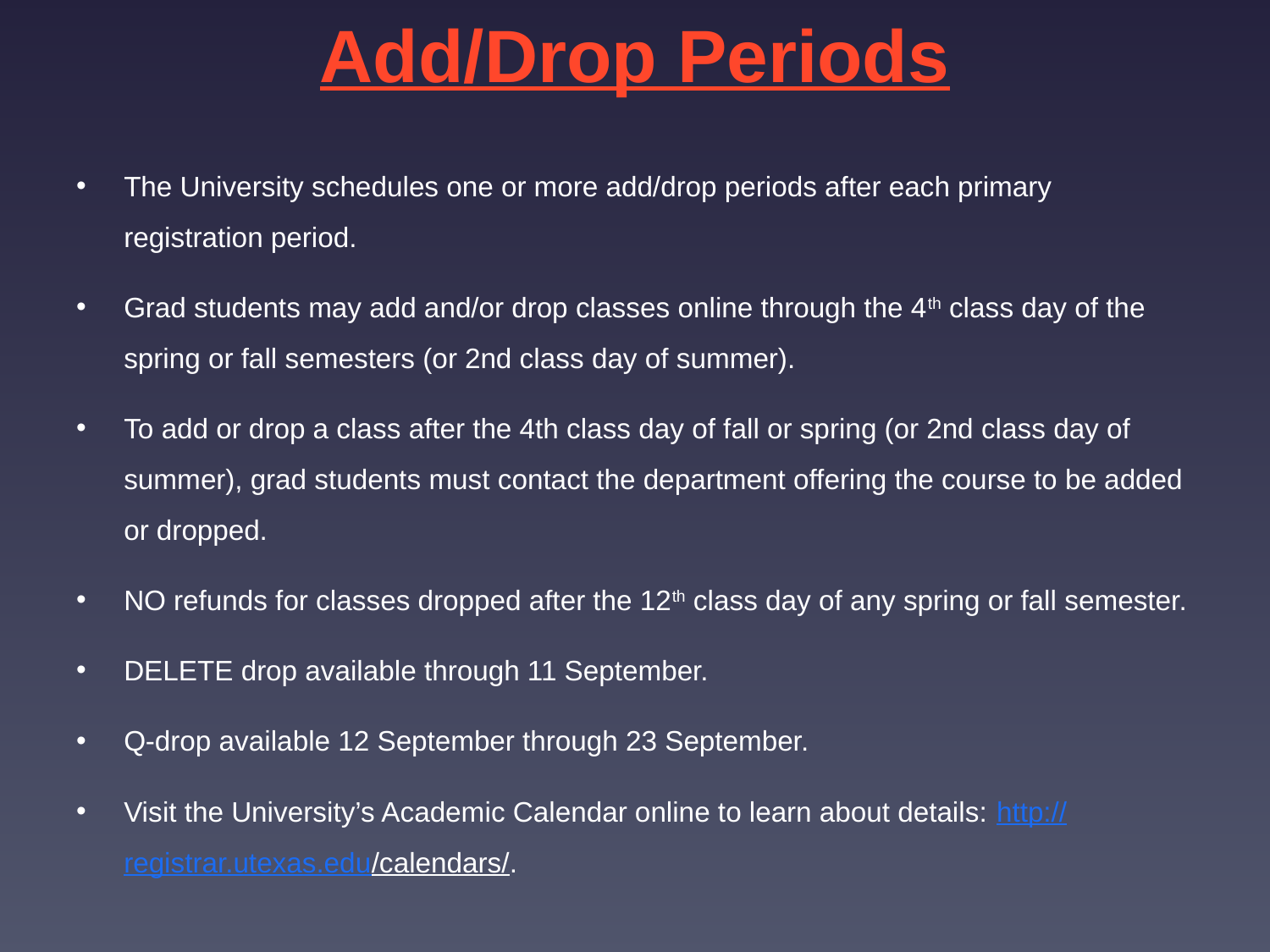

# Add/Drop Periods
The University schedules one or more add/drop periods after each primary registration period.
Grad students may add and/or drop classes online through the 4th class day of the spring or fall semesters (or 2nd class day of summer).
To add or drop a class after the 4th class day of fall or spring (or 2nd class day of summer), grad students must contact the department offering the course to be added or dropped.
NO refunds for classes dropped after the 12th class day of any spring or fall semester.
DELETE drop available through 11 September.
Q-drop available 12 September through 23 September.
Visit the University’s Academic Calendar online to learn about details: http://registrar.utexas.edu/calendars/.